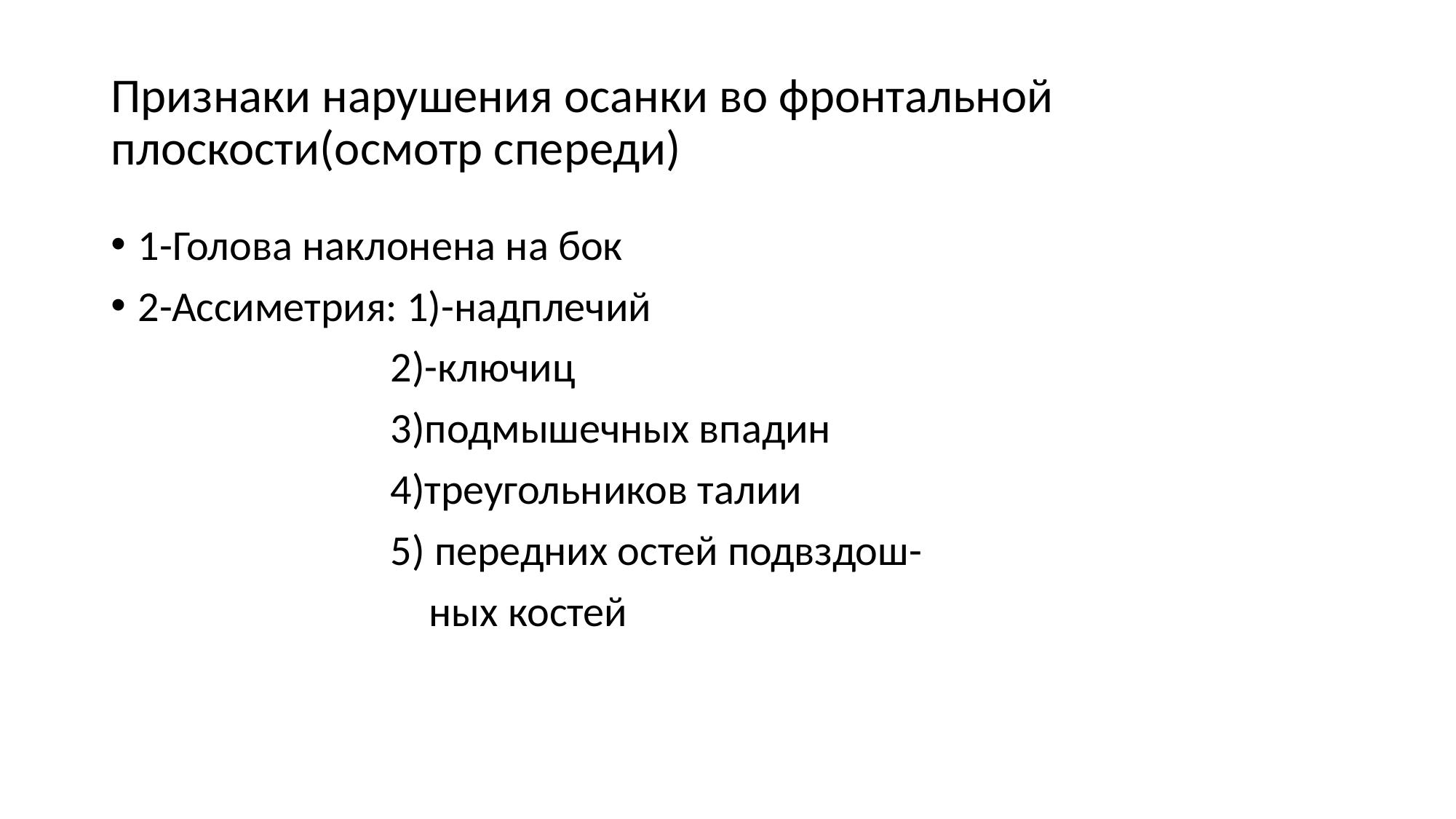

# Признаки нарушения осанки во фронтальной плоскости(осмотр спереди)
1-Голова наклонена на бок
2-Ассиметрия: 1)-надплечий
                             2)-ключиц
                             3)подмышечных впадин
                             4)треугольников талии
                             5) передних остей подвздош-
                                 ных костей